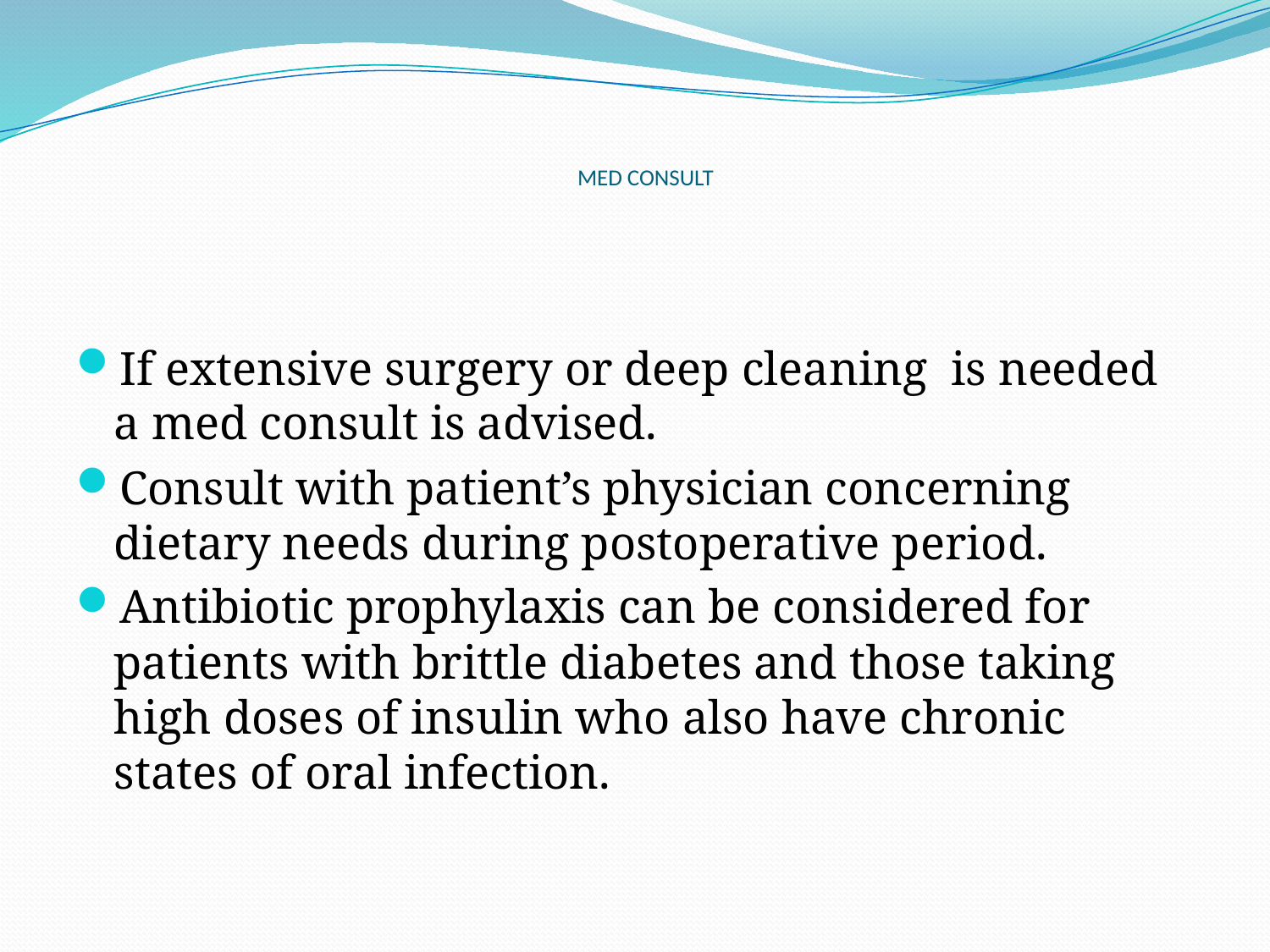

# MED CONSULT

If extensive surgery or deep cleaning  is needed a med consult is advised.
Consult with patient’s physician concerning dietary needs during postoperative period.
Antibiotic prophylaxis can be considered for patients with brittle diabetes and those taking high doses of insulin who also have chronic states of oral infection.